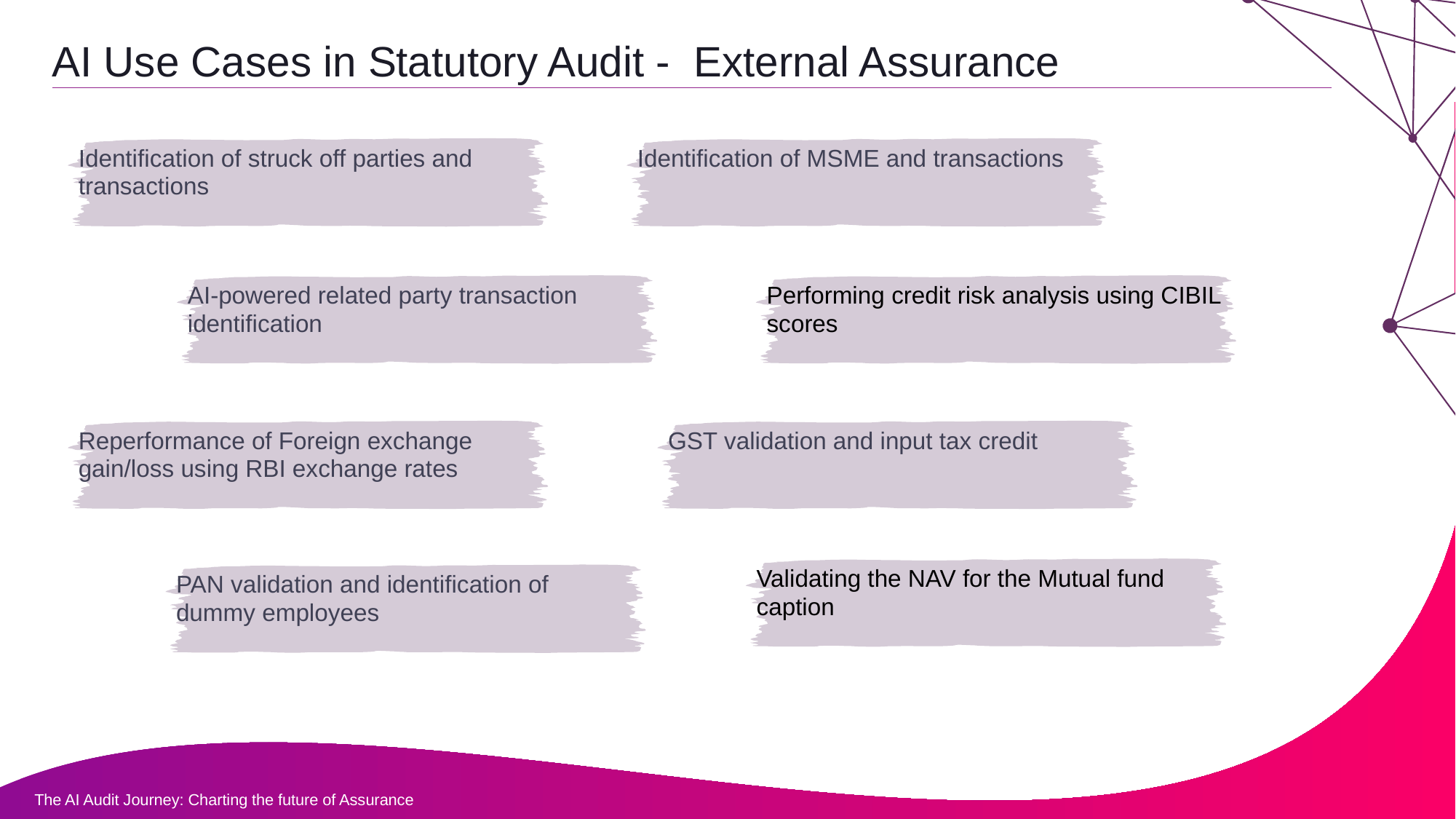

AI Use Cases in Statutory Audit -  External Assurance
Identification of struck off parties and transactions
Identification of MSME and transactions
AI-powered related party transaction identification
Performing credit risk analysis using CIBIL scores
Reperformance of Foreign exchange gain/loss using RBI exchange rates
GST validation and input tax credit
Validating the NAV for the Mutual fund caption
PAN validation and identification of dummy employees
The AI Audit Journey: Charting the future of Assurance